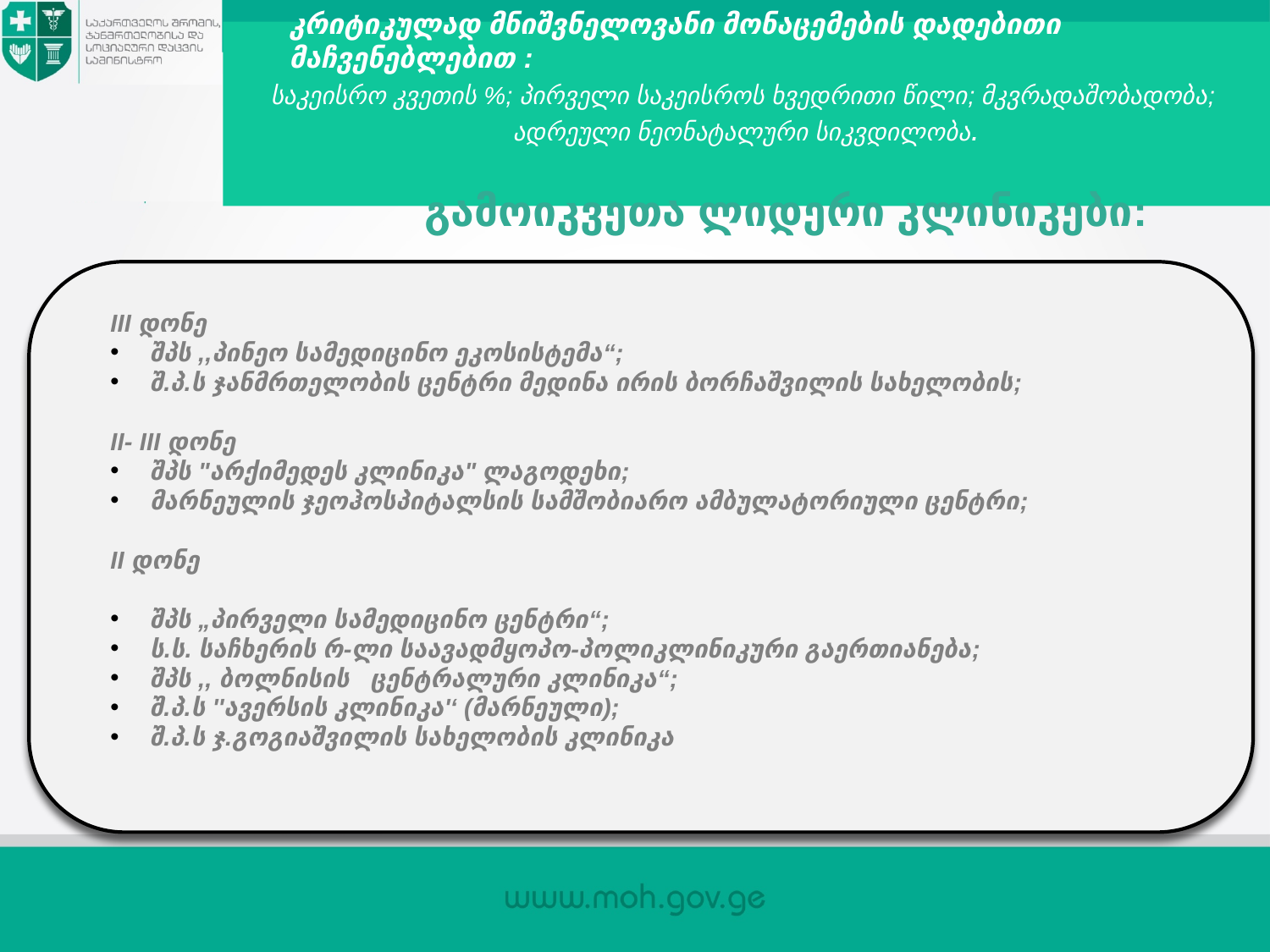

კრიტიკულად მნიშვნელოვანი მონაცემების დადებითი მაჩვენებლებით :
# საკეისრო კვეთის %; პირველი საკეისროს ხვედრითი წილი; მკვრადაშობადობა;  ადრეული ნეონატალური სიკვდილობა.
გამოიკვეთა ლიდერი კლინიკები:

III დონე
შპს ,,პინეო სამედიცინო ეკოსისტემა“;
შ.პ.ს ჯანმრთელობის ცენტრი მედინა ირის ბორჩაშვილის სახელობის;

II- III დონე
შპს "არქიმედეს კლინიკა" ლაგოდეხი;
მარნეულის ჯეოჰოსპიტალსის სამშობიარო ამბულატორიული ცენტრი;

II დონე

შპს „პირველი სამედიცინო ცენტრი“;
ს.ს. საჩხერის რ-ლი საავადმყოპო-პოლიკლინიკური გაერთიანება;
შპს ,, ბოლნისის   ცენტრალური კლინიკა“;
შ.პ.ს ''ავერსის კლინიკა'‘ (მარნეული);
შ.პ.ს ჯ.გოგიაშვილის სახელობის კლინიკა